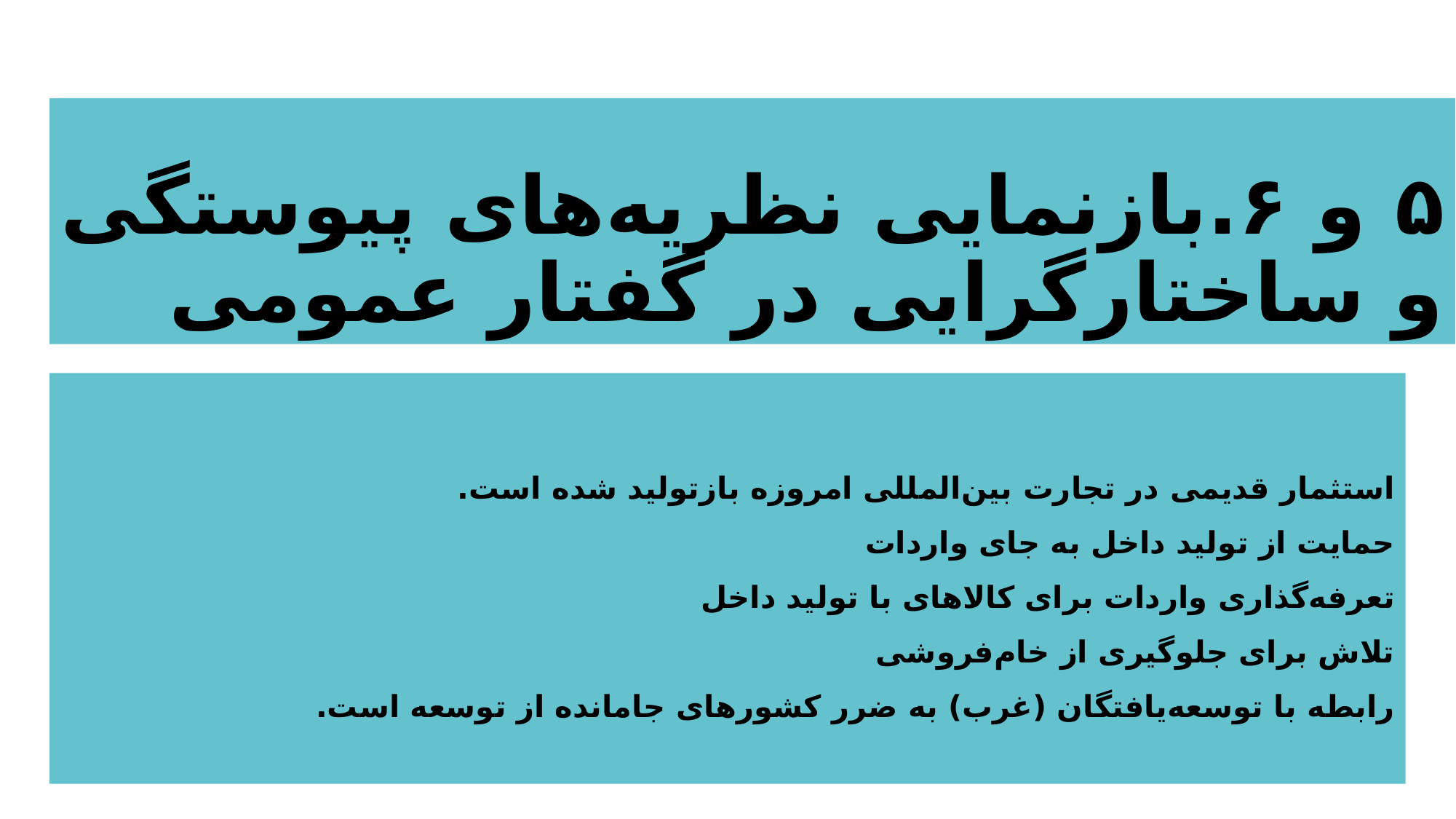

# ۵ و ۶.بازنمایی نظریه‌های پیوستگی و ساختارگرایی در گفتار عمومی
استثمار قدیمی در تجارت بین‌المللی امروزه بازتولید شده است.
حمایت از تولید داخل به جای واردات
تعرفه‌گذاری واردات برای کالاهای با تولید داخل
تلاش برای جلوگیری از خام‌فروشی
رابطه با توسعه‌یافتگان (غرب) به ضرر کشورهای جامانده از توسعه است.